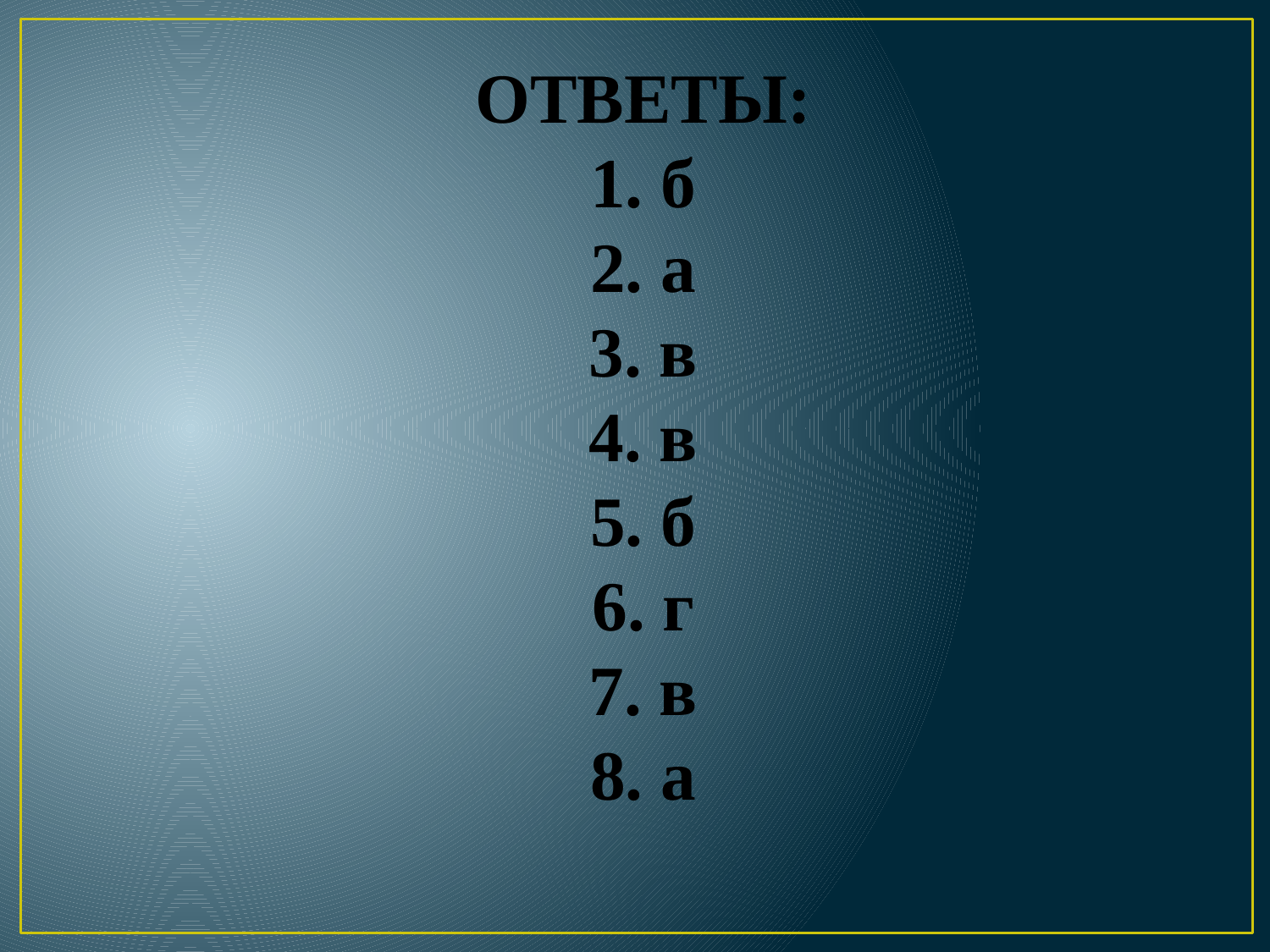

ОТВЕТЫ:
 б
 а
 в
 в
 б
 г
 в
 а